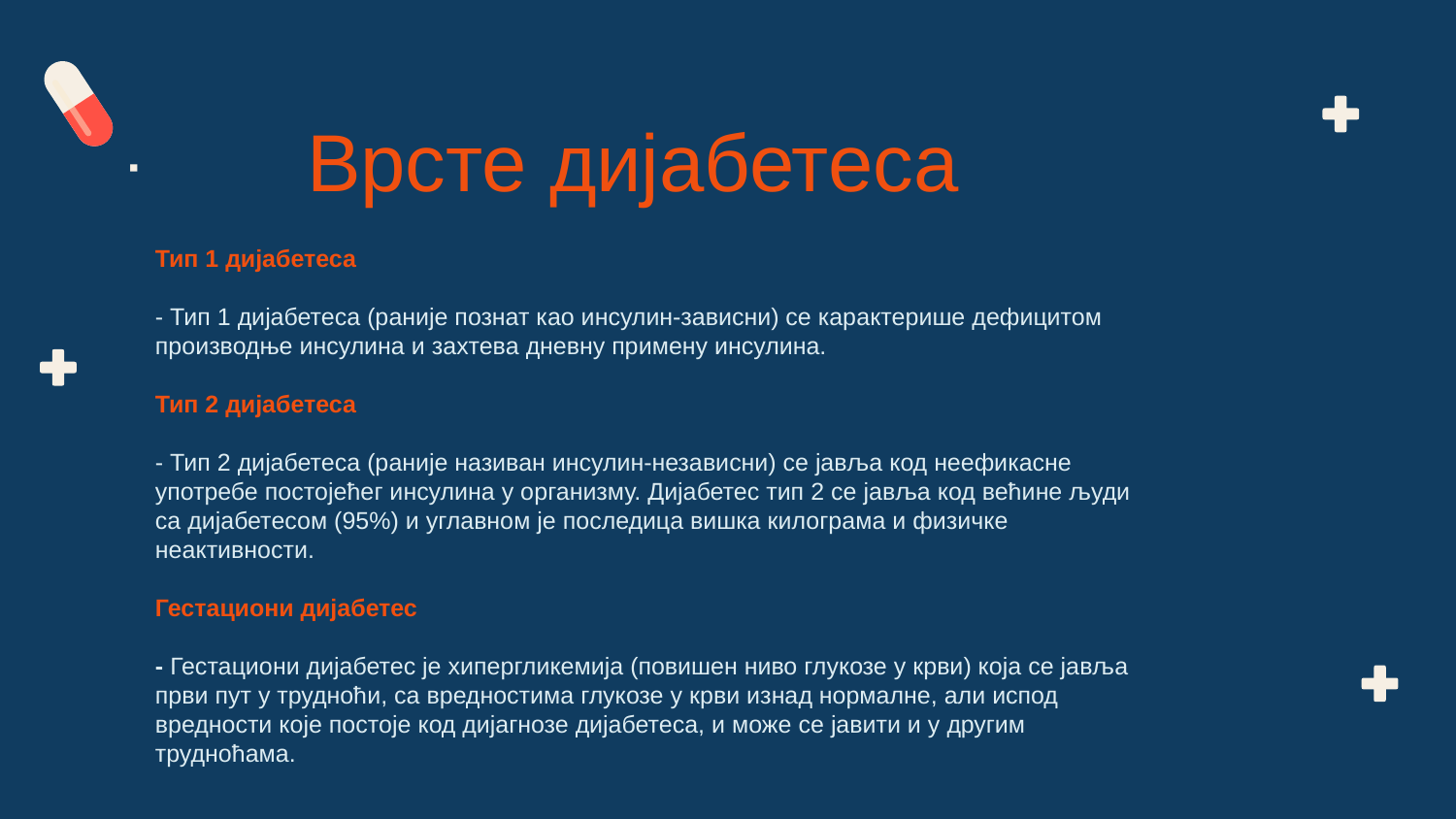

Врсте дијабетеса
# Тип 1 дијабетеса  - Тип 1 дијабетеса (раније познат као инсулин-зависни) се карактерише дефицитом производње инсулина и захтева дневну примену инсулина.  Тип 2 дијабетеса - Тип 2 дијабетеса (раније називан инсулин-независни) се јавља код неефикасне употребе постојећег инсулина у организму. Дијабетес тип 2 се јавља код већине људи са дијабетесом (95%) и углавном је последица вишка килограма и физичке неактивности. Гестациони дијабетес  - Гестациони дијабетес је хипергликемија (повишен ниво глукозе у крви) која се јавља први пут у трудноћи, са вредностима глукозе у крви изнад нормалне, али испод вредности које постоје код дијагнозе дијабетеса, и може се јавити и у другим трудноћама.